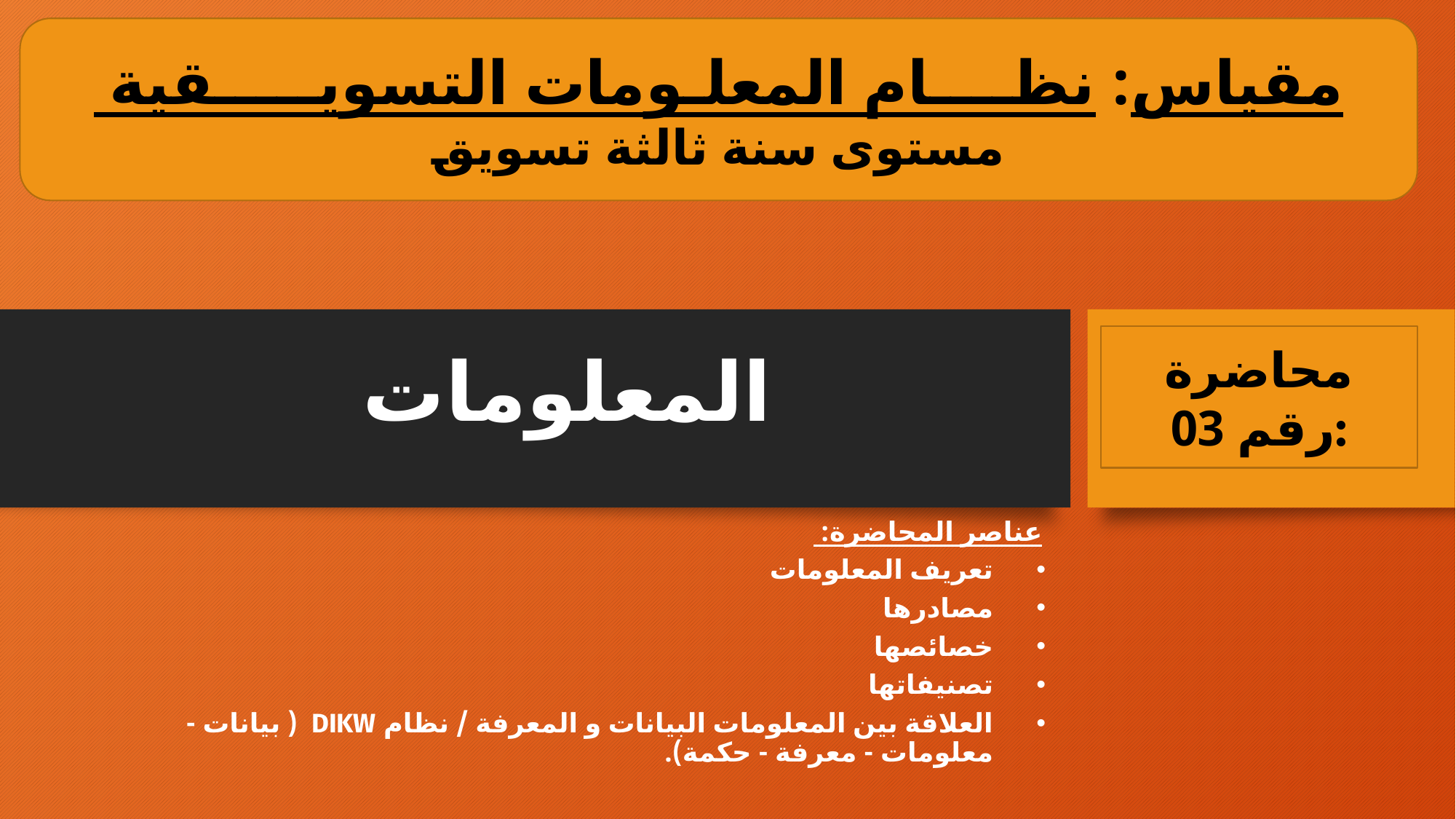

مقياس: نظــــام المعلـومات التسويـــــقية
مستوى سنة ثالثة تسويق
# المعلومات
محاضرة رقم 03:
عناصر المحاضرة:
تعريف المعلومات
مصادرها
خصائصها
تصنيفاتها
العلاقة بين المعلومات البيانات و المعرفة / نظام DIKW  ( بيانات - معلومات - معرفة - حكمة).